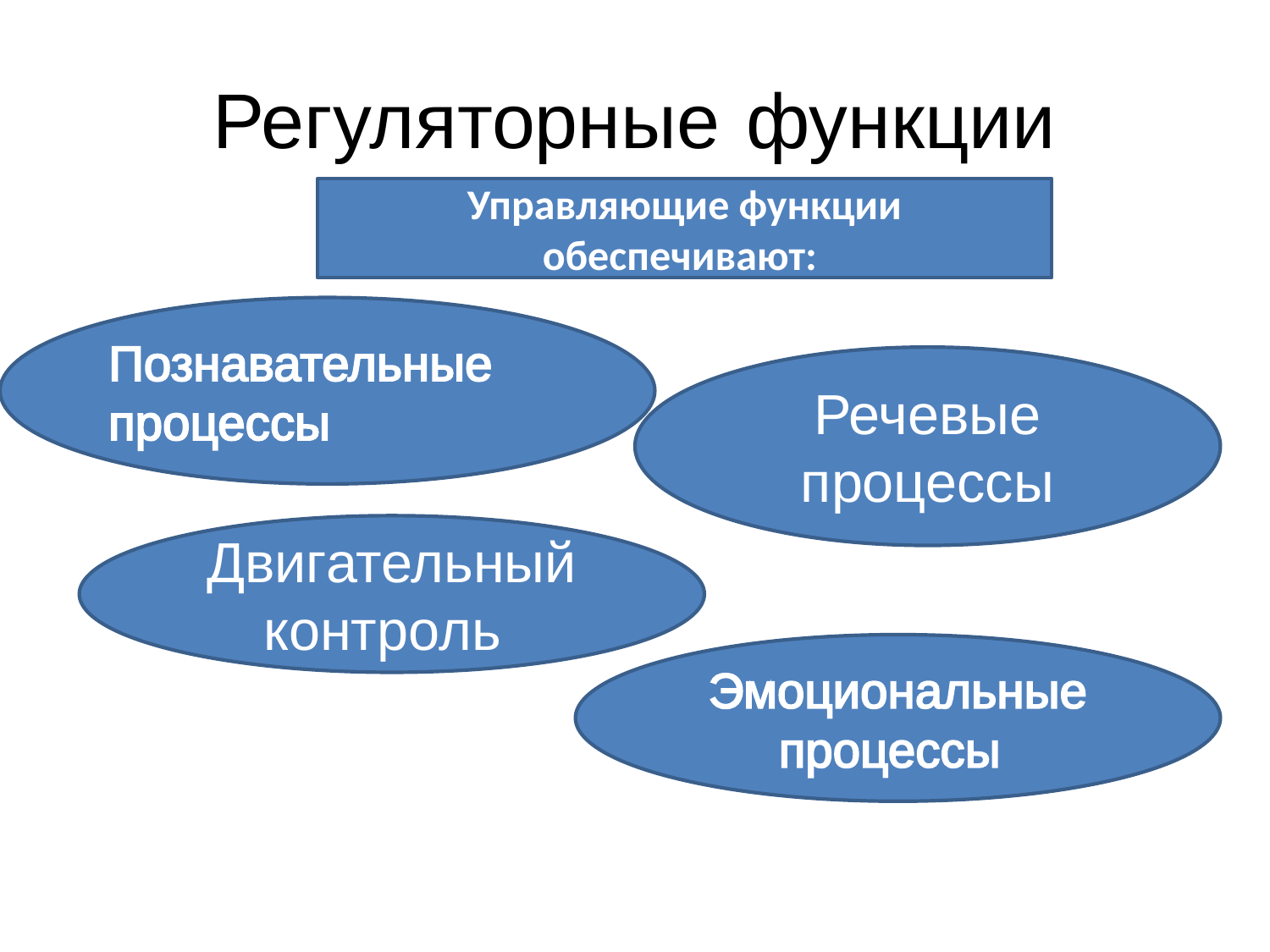

# Регуляторные функции
Управляющие функции обеспечивают:

Познавательные процессы
Речевые процессы
Двигательный контроль
Эмоциональные процессы